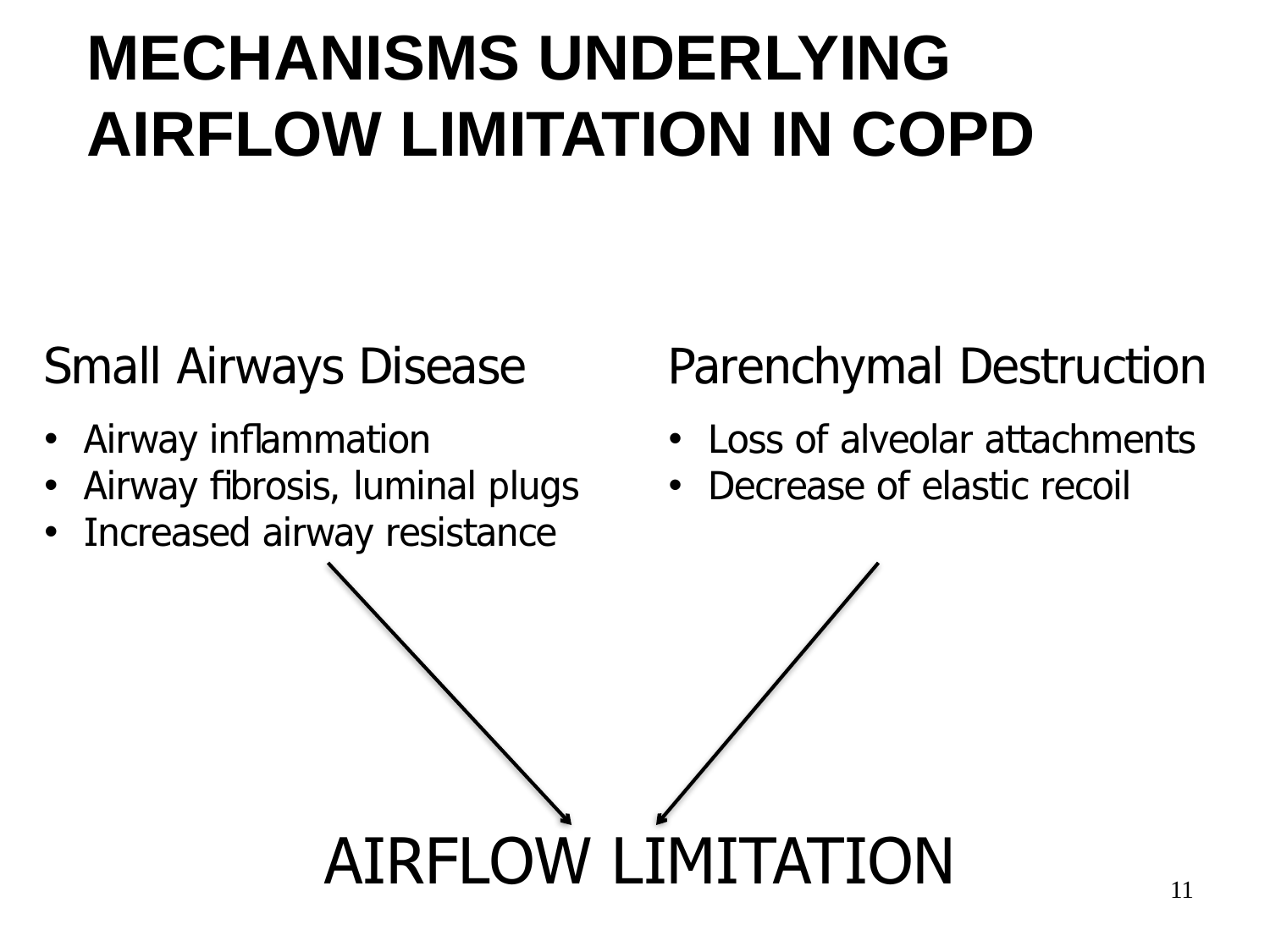

MECHANISMS UNDERLYING AIRFLOW LIMITATION IN COPD

Small Airways Disease
Airway inflammation
Airway fibrosis, luminal plugs
Increased airway resistance

Parenchymal Destruction
Loss of alveolar attachments
Decrease of elastic recoil
AIRFLOW LIMITATION
11
© 2014 Global Initiative for Chronic Obstructive Lung Disease